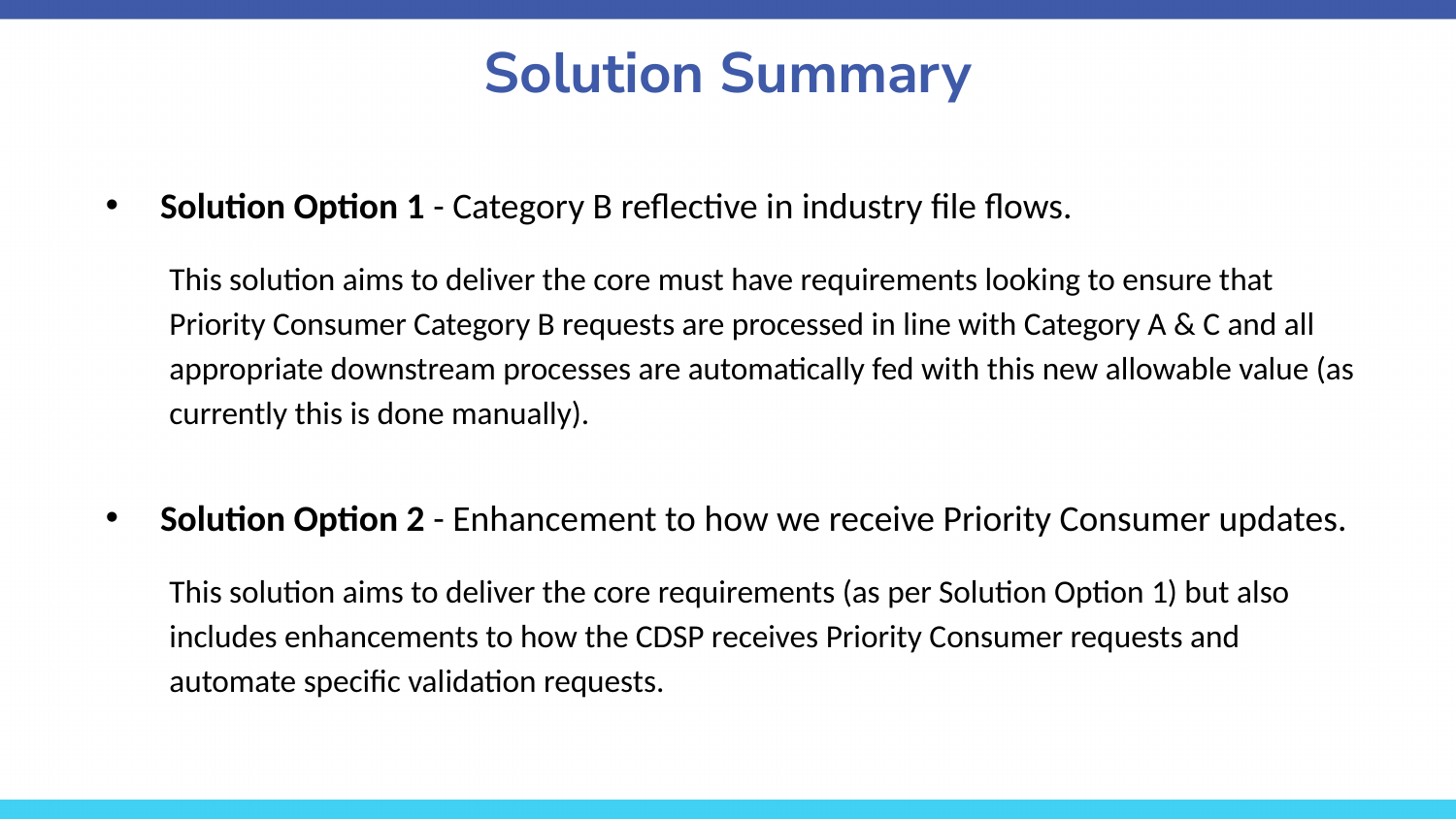

# Solution Summary
Solution Option 1 - Category B reflective in industry file flows.
This solution aims to deliver the core must have requirements looking to ensure that Priority Consumer Category B requests are processed in line with Category A & C and all appropriate downstream processes are automatically fed with this new allowable value (as currently this is done manually).

Solution Option 2 - Enhancement to how we receive Priority Consumer updates.
This solution aims to deliver the core requirements (as per Solution Option 1) but also includes enhancements to how the CDSP receives Priority Consumer requests and automate specific validation requests.